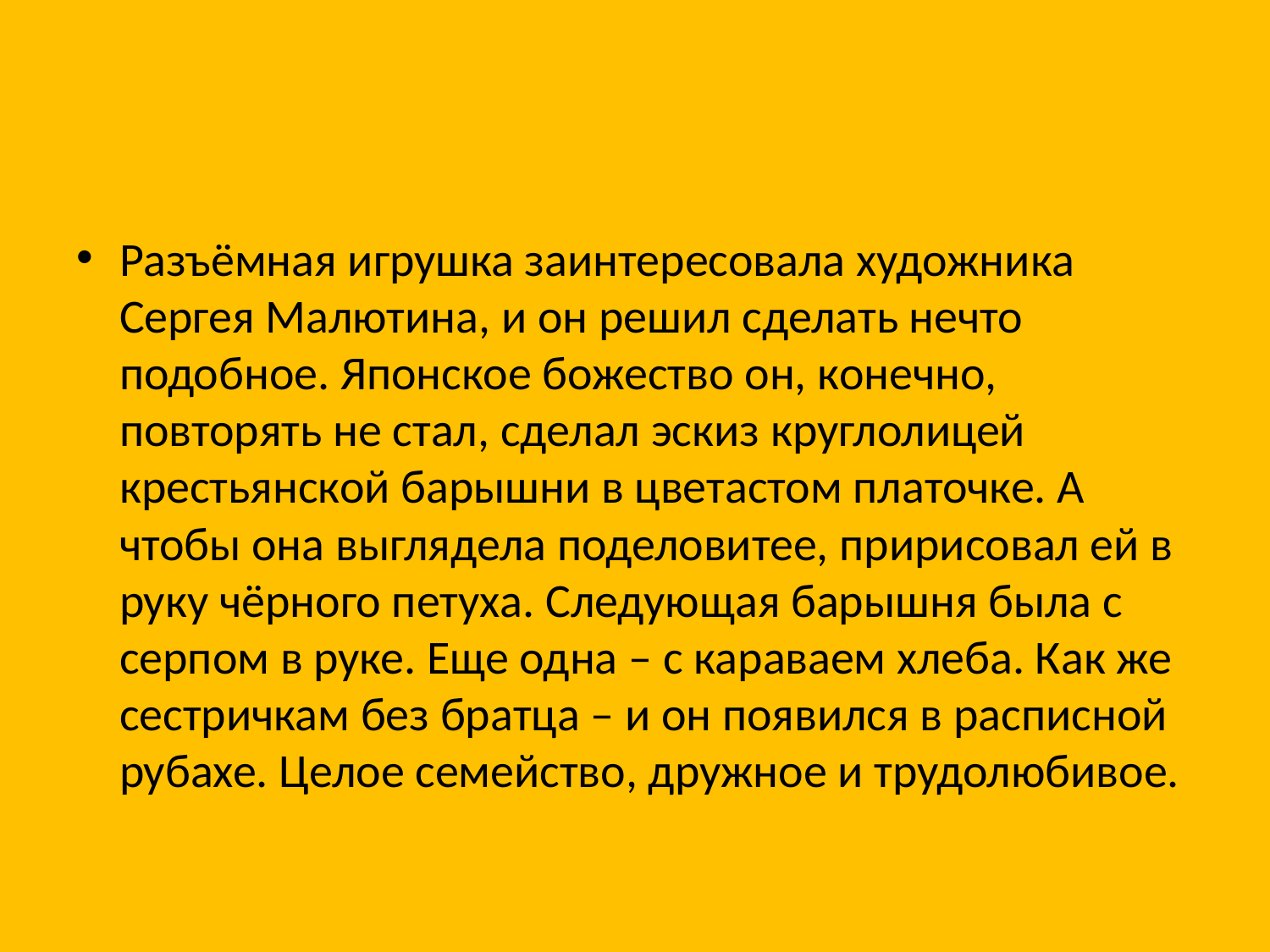

#
Разъёмная игрушка заинтересовала художника Сергея Малютина, и он решил сделать нечто подобное. Японское божество он, конечно, повторять не стал, сделал эскиз круглолицей крестьянской барышни в цветастом платочке. А чтобы она выглядела поделовитее, пририсовал ей в руку чёрного петуха. Следующая барышня была с серпом в руке. Еще одна – с караваем хлеба. Как же сестричкам без братца – и он появился в расписной рубахе. Целое семейство, дружное и трудолюбивое.